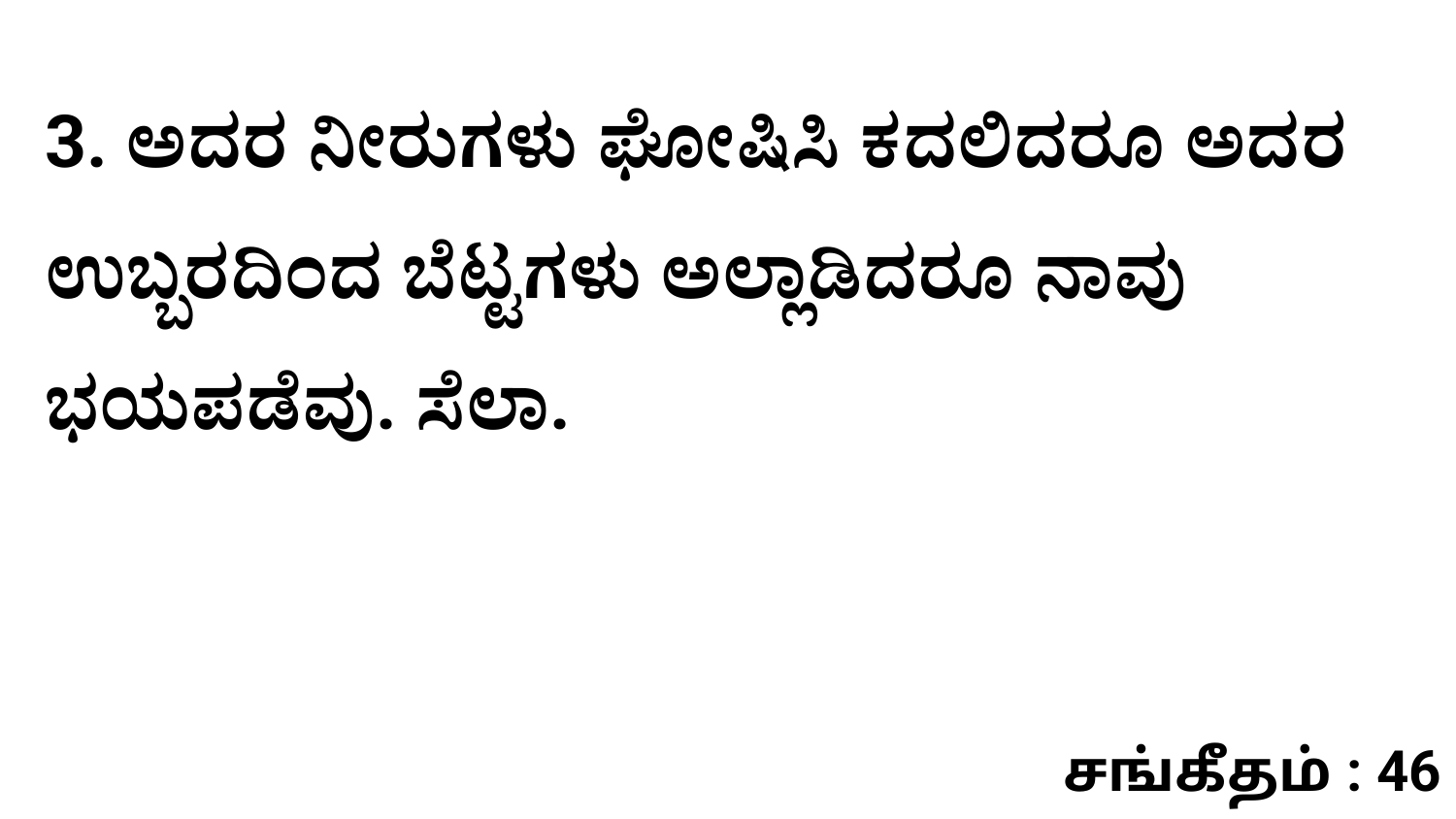

3. ಅದರ ನೀರುಗಳು ಘೋಷಿಸಿ ಕದಲಿದರೂ ಅದರ ಉಬ್ಬರದಿಂದ ಬೆಟ್ಟಗಳು ಅಲ್ಲಾಡಿದರೂ ನಾವು ಭಯಪಡೆವು. ಸೆಲಾ.
சங்கீதம் : 46